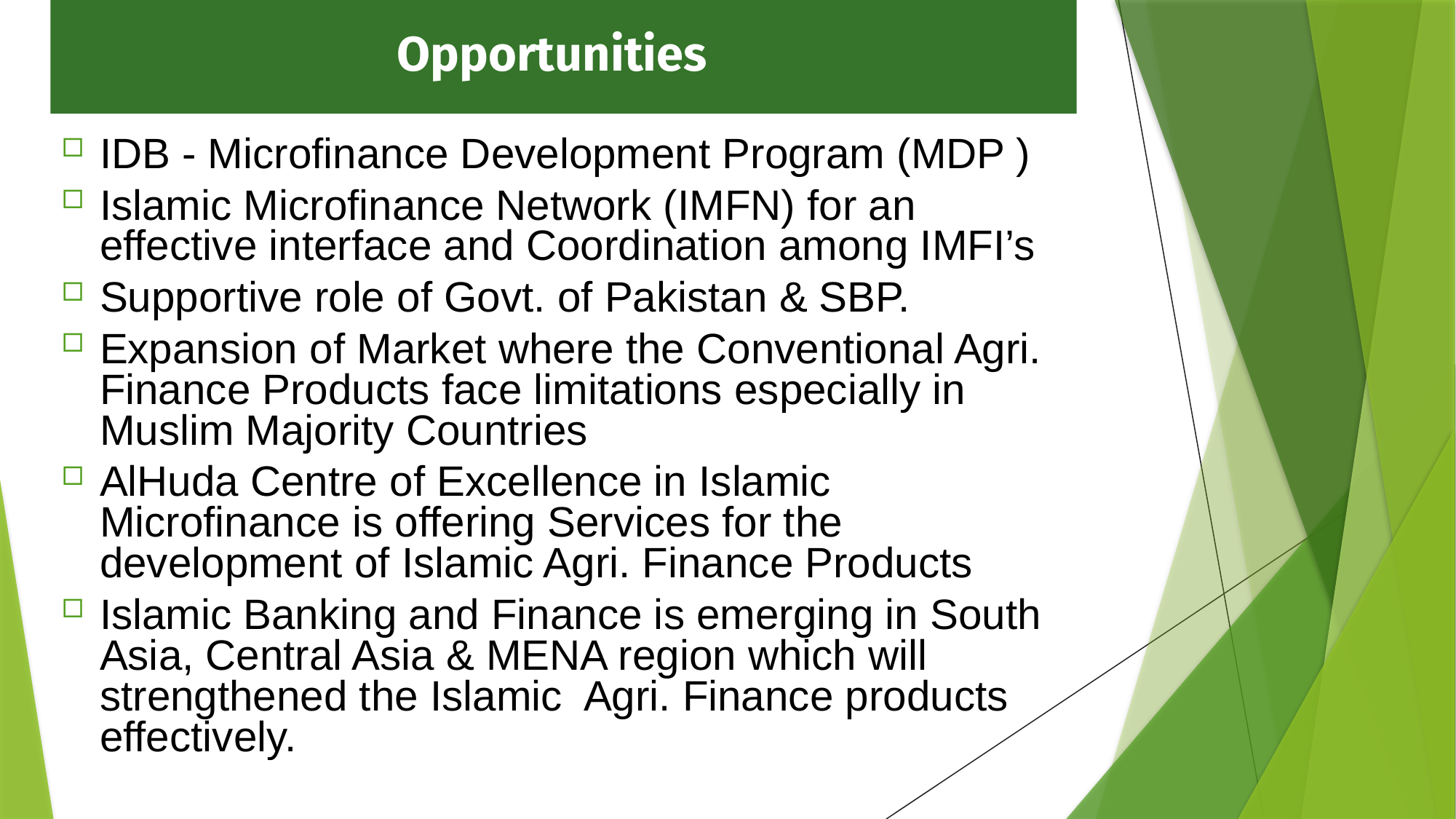

# Opportunities
IDB - Microfinance Development Program (MDP )
Islamic Microfinance Network (IMFN) for an effective interface and Coordination among IMFI’s
Supportive role of Govt. of Pakistan & SBP.
Expansion of Market where the Conventional Agri. Finance Products face limitations especially in Muslim Majority Countries
AlHuda Centre of Excellence in Islamic Microfinance is offering Services for the development of Islamic Agri. Finance Products
Islamic Banking and Finance is emerging in South Asia, Central Asia & MENA region which will strengthened the Islamic  Agri. Finance products effectively.